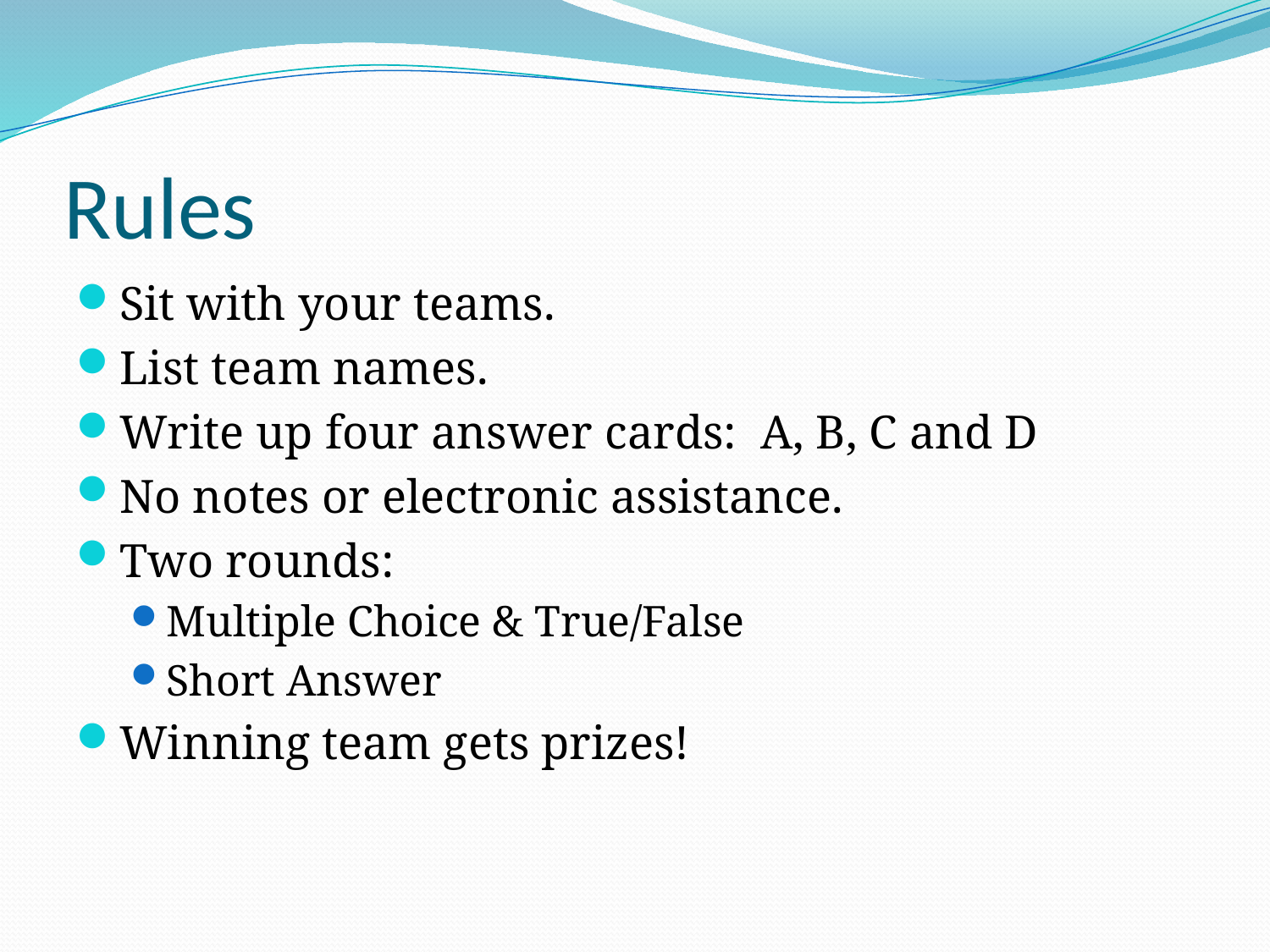

# Rules
Sit with your teams.
List team names.
Write up four answer cards:  A, B, C and D
No notes or electronic assistance.
Two rounds:
Multiple Choice & True/False
Short Answer
Winning team gets prizes!